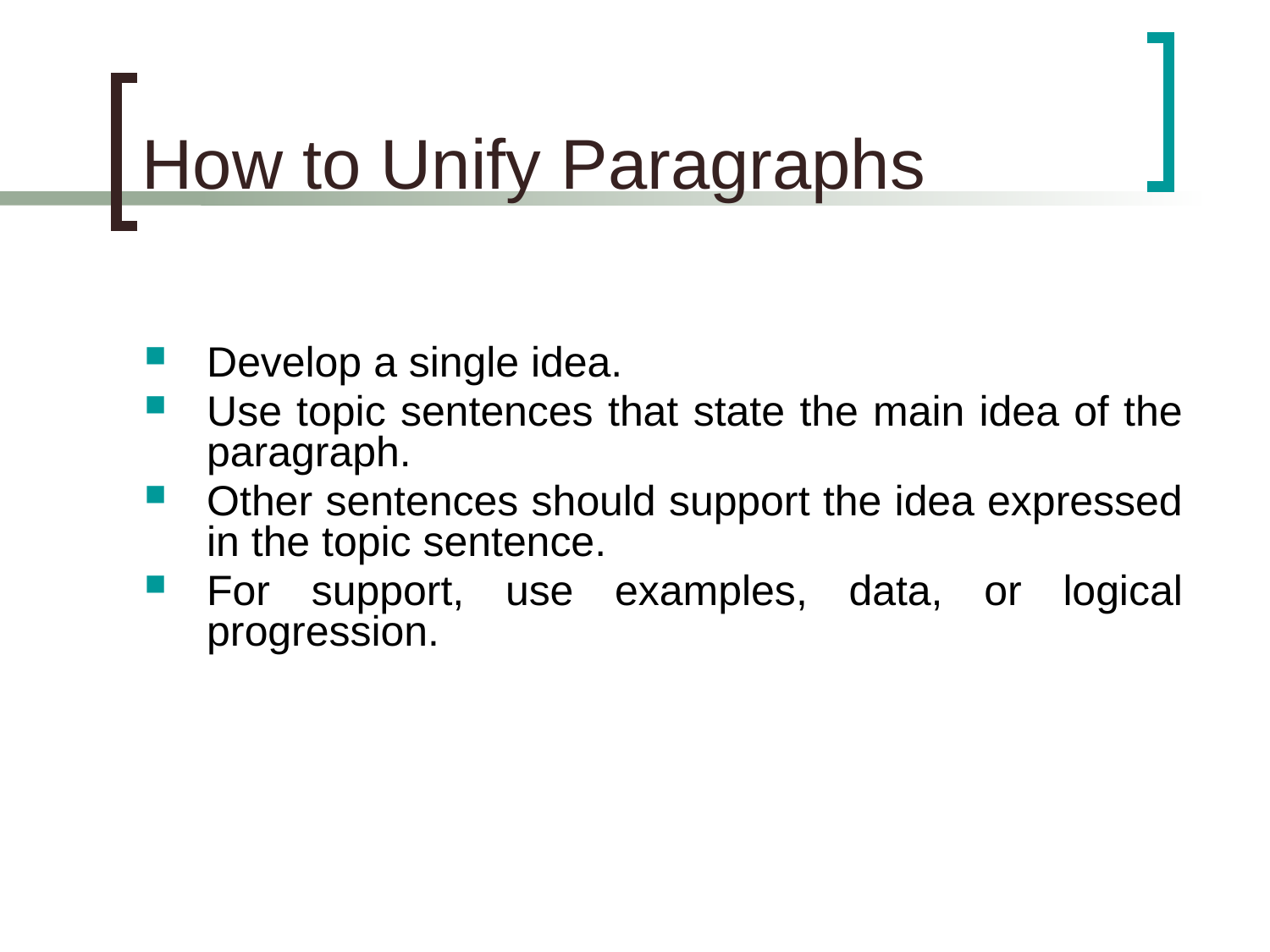

# How to Unify Paragraphs
Develop a single idea.
Use topic sentences that state the main idea of the paragraph.
Other sentences should support the idea expressed in the topic sentence.
For support, use examples, data, or logical progression.